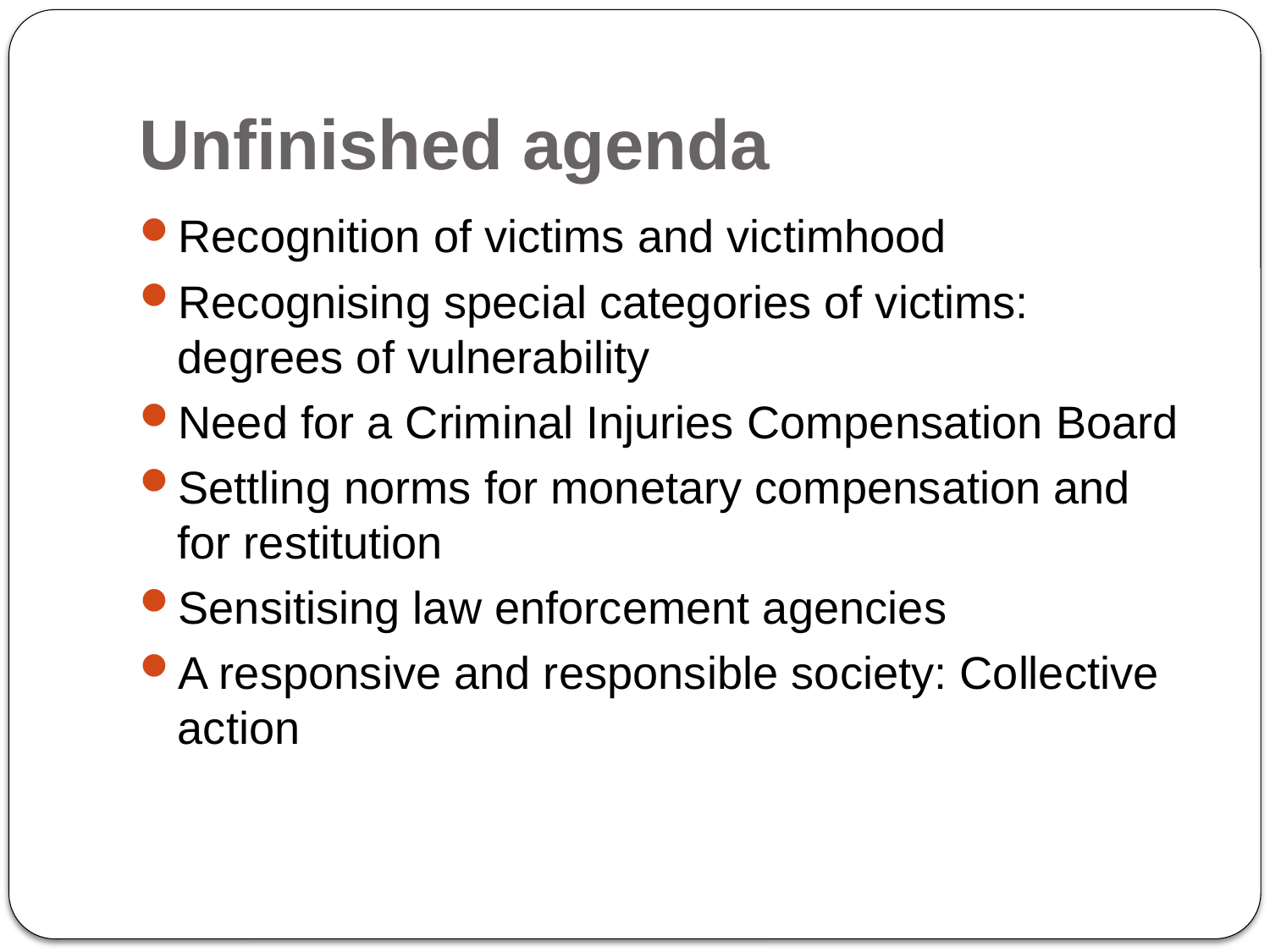

# Unfinished agenda
Recognition of victims and victimhood
Recognising special categories of victims: degrees of vulnerability
Need for a Criminal Injuries Compensation Board
Settling norms for monetary compensation and for restitution
Sensitising law enforcement agencies
A responsive and responsible society: Collective action